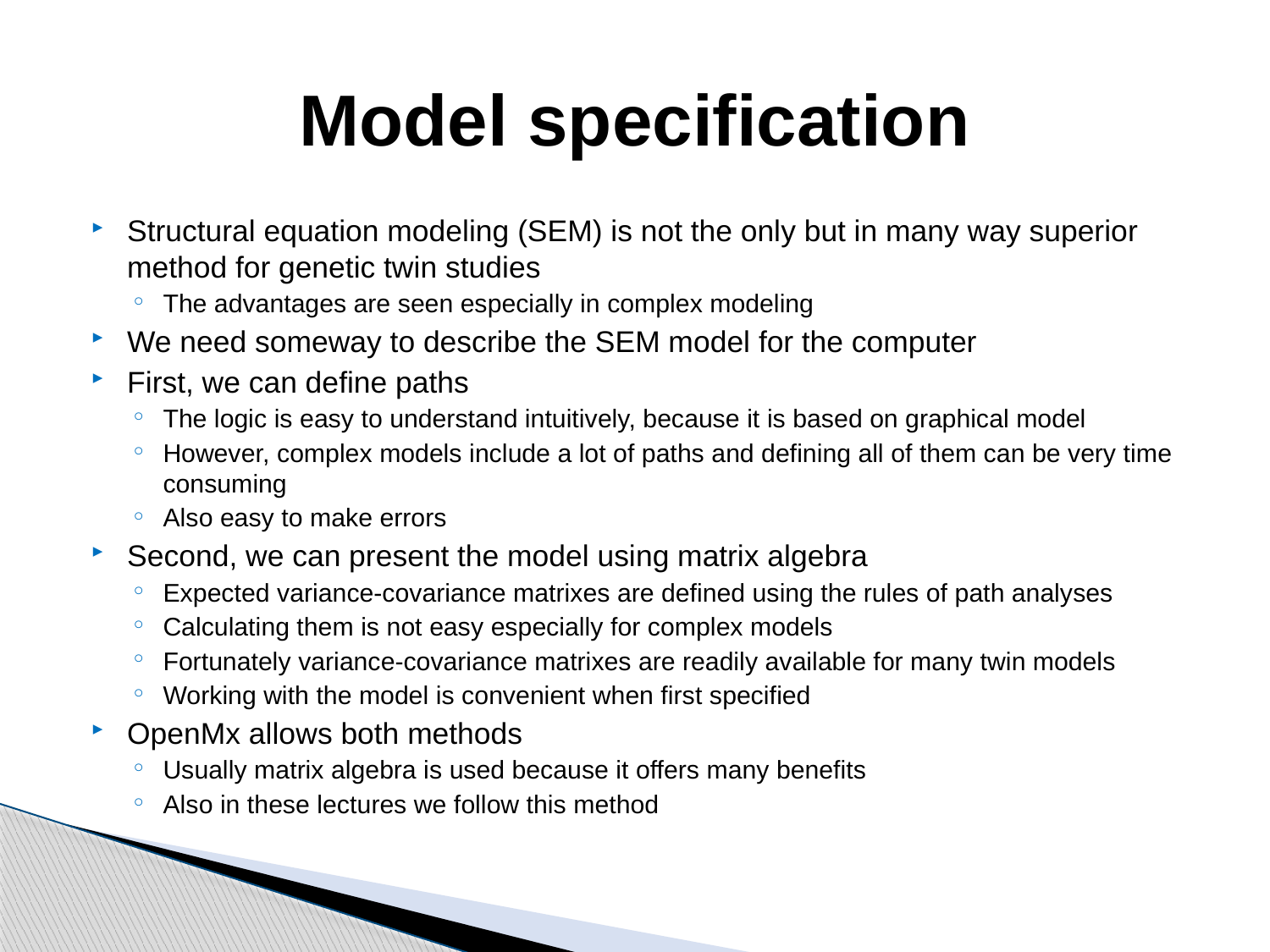

# Model specification
Structural equation modeling (SEM) is not the only but in many way superior method for genetic twin studies
The advantages are seen especially in complex modeling
We need someway to describe the SEM model for the computer
First, we can define paths
The logic is easy to understand intuitively, because it is based on graphical model
However, complex models include a lot of paths and defining all of them can be very time consuming
Also easy to make errors
Second, we can present the model using matrix algebra
Expected variance-covariance matrixes are defined using the rules of path analyses
Calculating them is not easy especially for complex models
Fortunately variance-covariance matrixes are readily available for many twin models
Working with the model is convenient when first specified
OpenMx allows both methods
Usually matrix algebra is used because it offers many benefits
Also in these lectures we follow this method